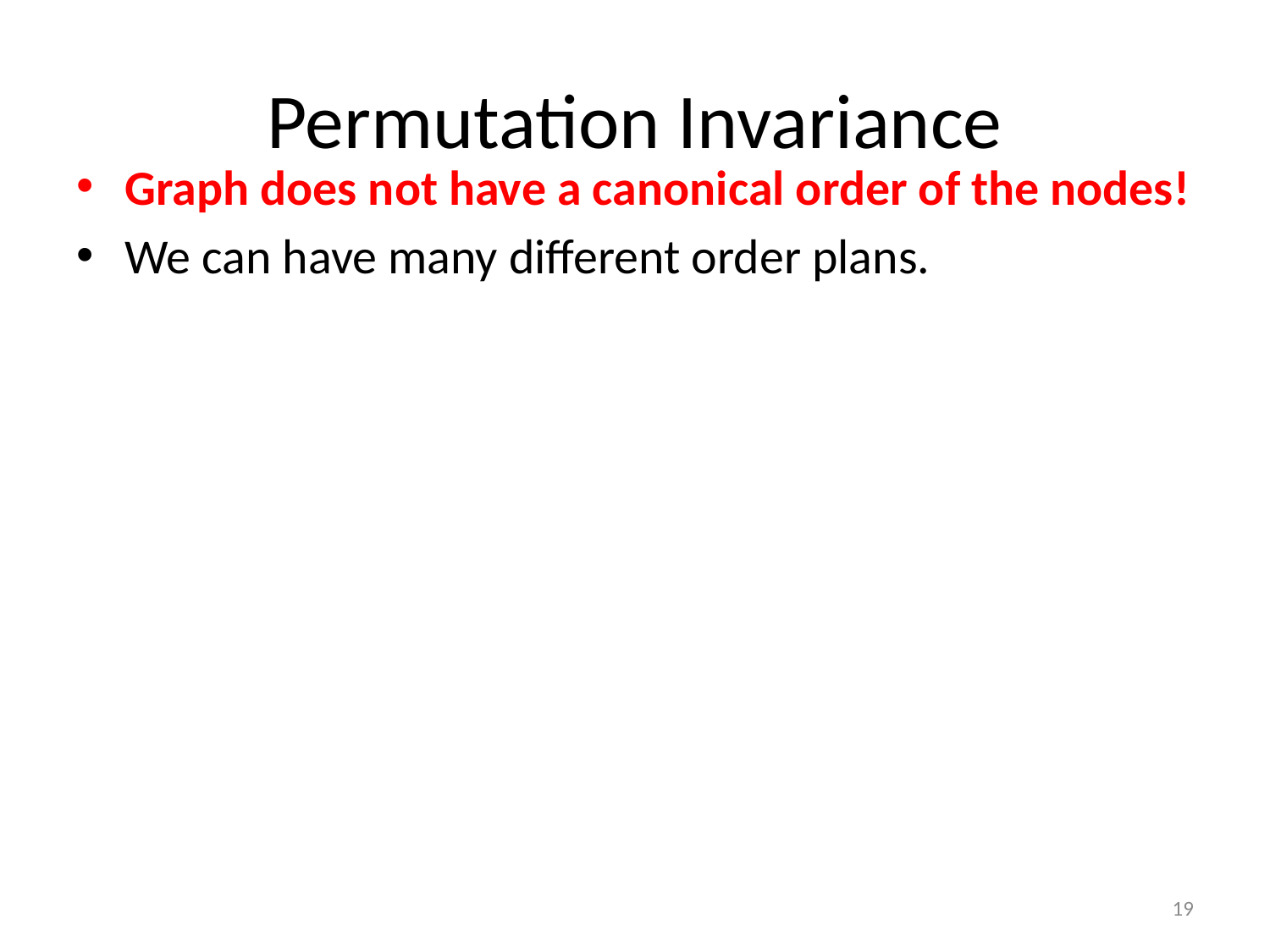

# Permutation Invariance
Graph does not have a canonical order of the nodes!
We can have many different order plans.
19